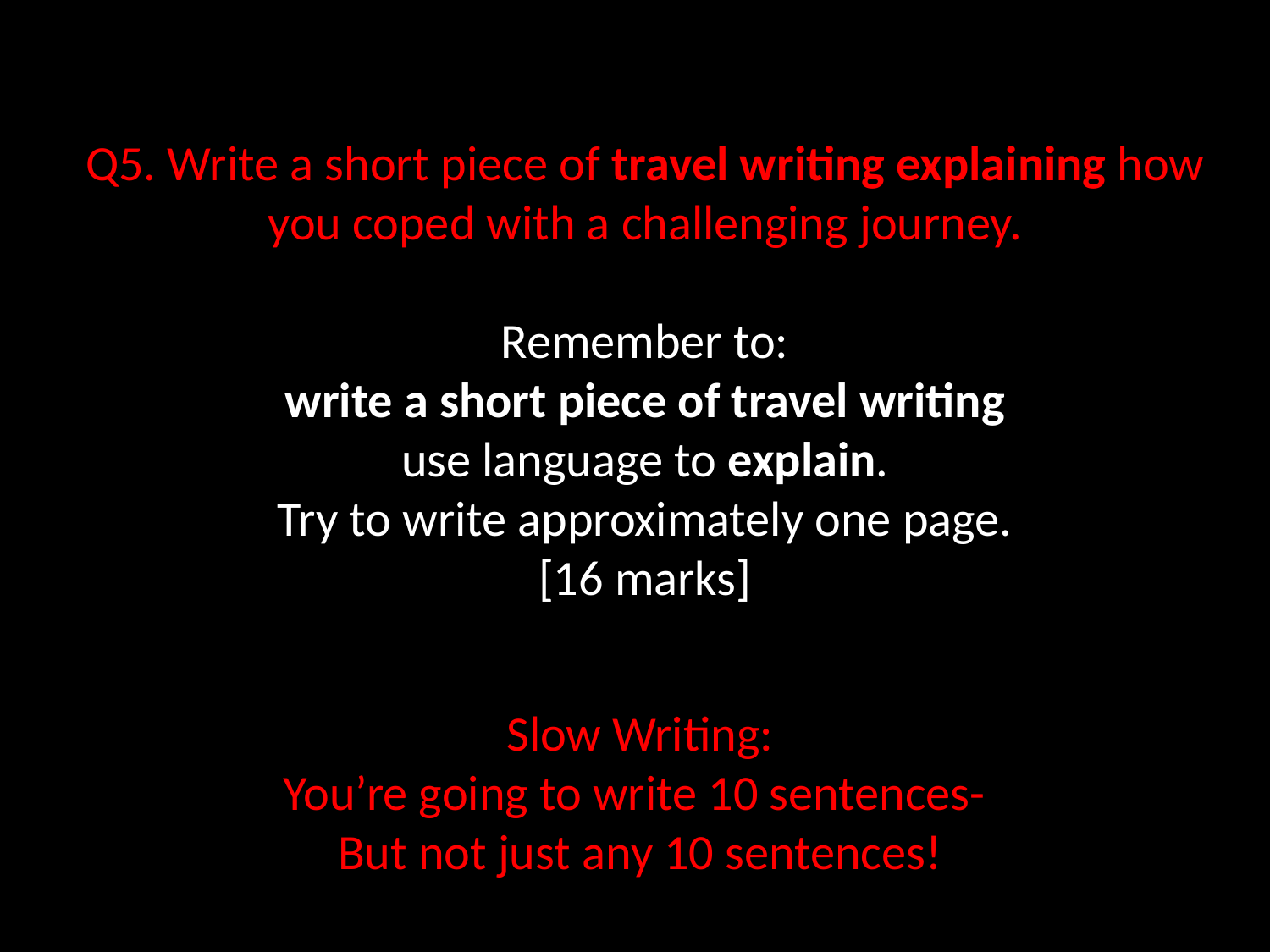

# Q5. Write a short piece of travel writing explaining how you coped with a challenging journey. Remember to: write a short piece of travel writing use language to explain. Try to write approximately one page. [16 marks]
Slow Writing:
You’re going to write 10 sentences-
But not just any 10 sentences!